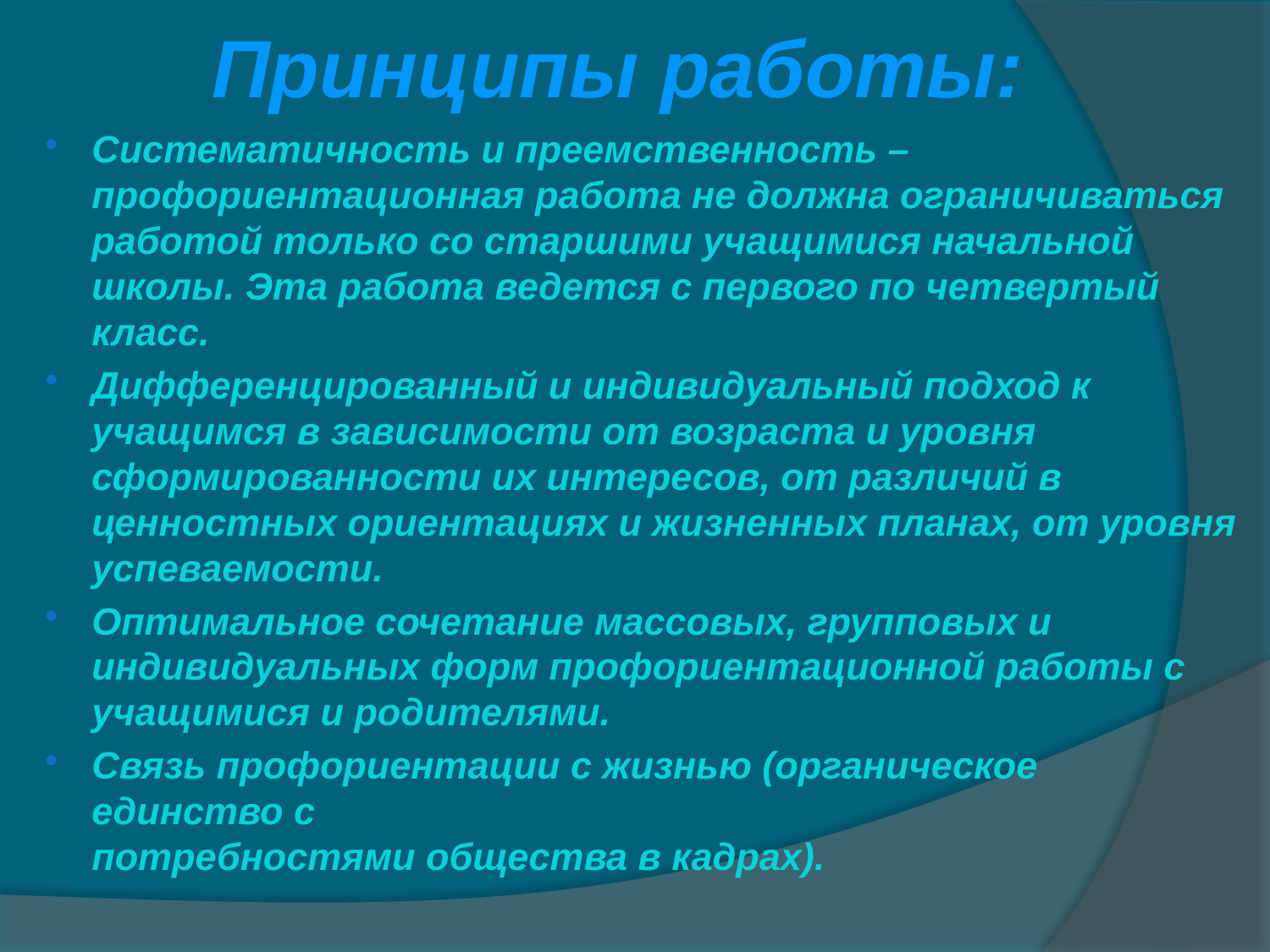

# Принципы работы:
Систематичность и преемственность – профориентационная работа не должна ограничиваться работой только со старшими учащимися начальной школы. Эта работа ведется с первого по четвертый класс.
Дифференцированный и индивидуальный подход к учащимся в зависимости от возраста и уровня сформированности их интересов, от различий в ценностных ориентациях и жизненных планах, от уровня успеваемости.
Оптимальное сочетание массовых, групповых и индивидуальных форм профориентационной работы с учащимися и родителями.
Связь профориентации с жизнью (органическое единство с 
потребностями общества в кадрах).